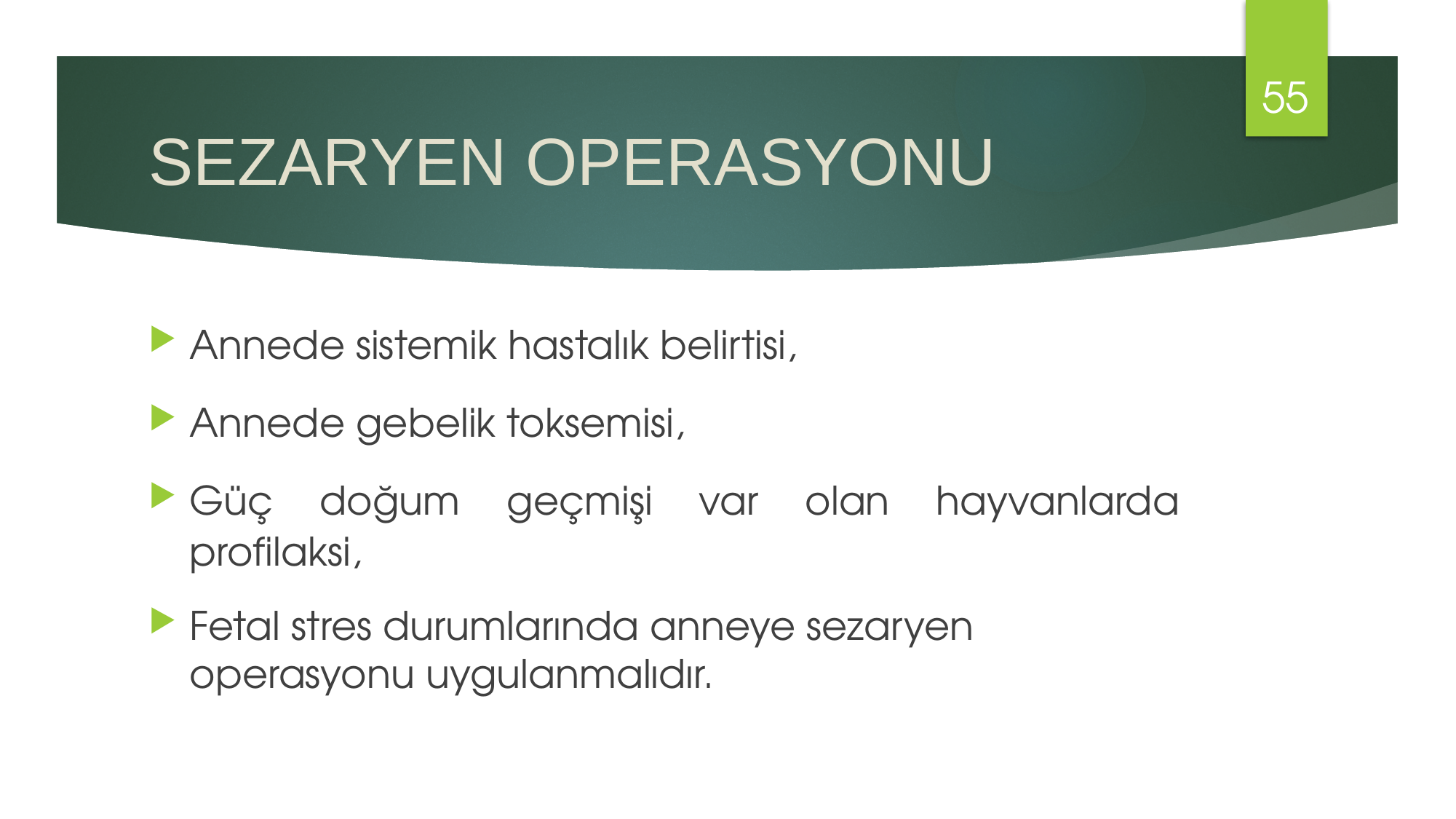

55
# SEZARYEN OPERASYONU
Annede sistemik hastalık belirtisi,
Annede gebelik toksemisi,
Güç doğum geçmişi var olan hayvanlarda profilaksi,
Fetal stres durumlarında anneye sezaryen operasyonu uygulanmalıdır.